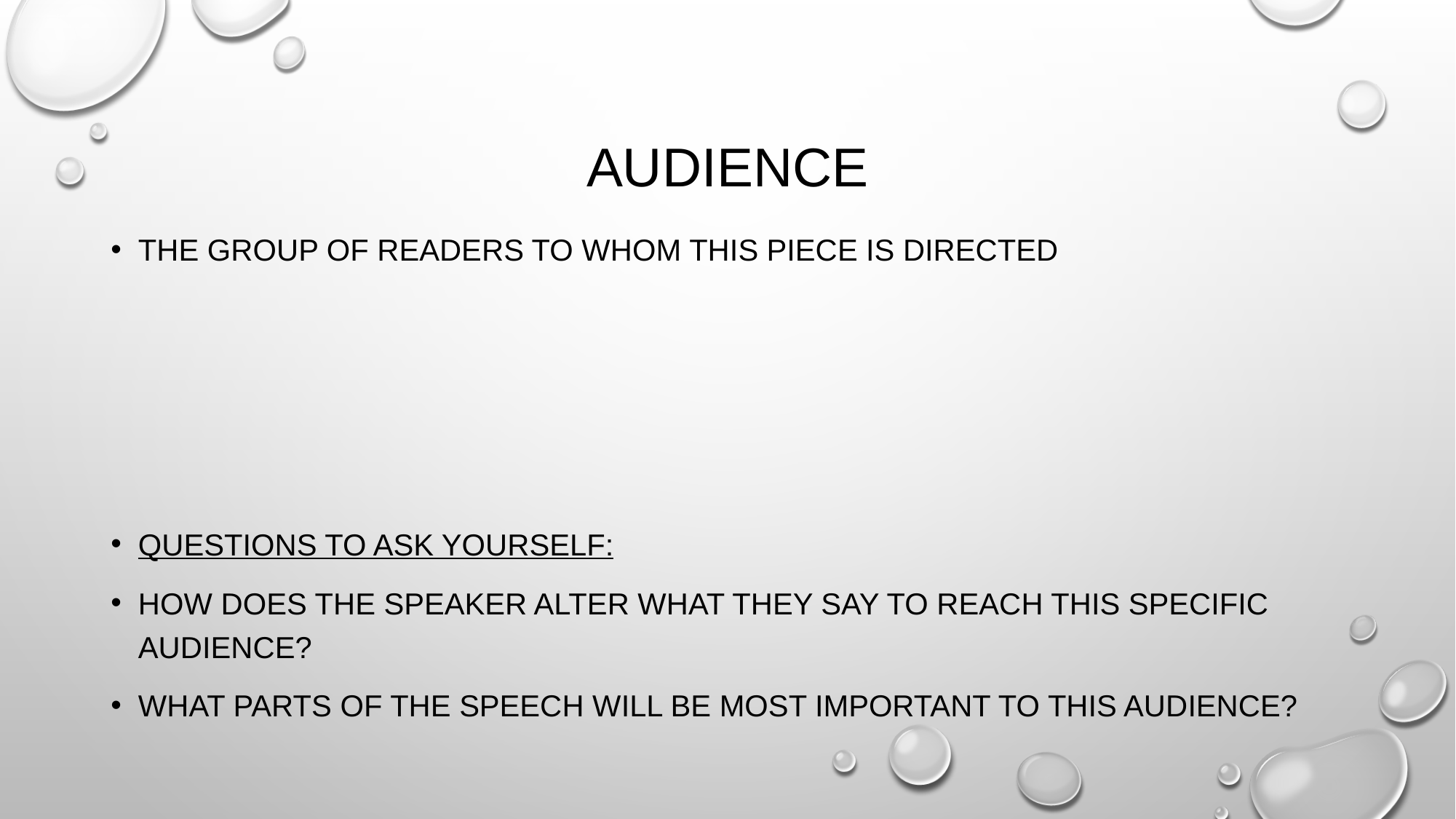

# Audience
The group of readers to whom this piece is directed

Questions to ask yourself:
How does the speaker alter what they say to reach this specific audience?
What parts of the speech will be most important to this audience?